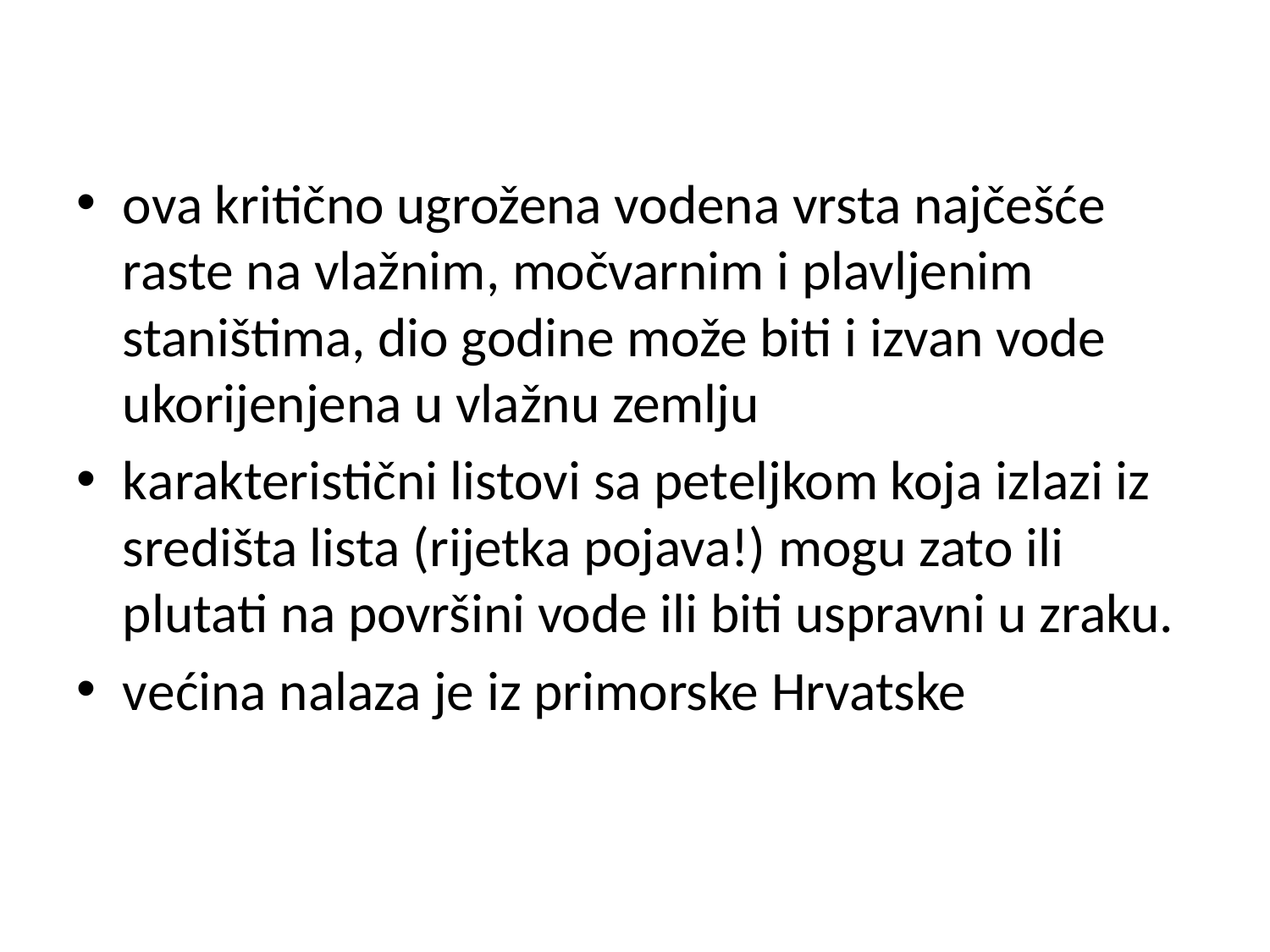

ova kritično ugrožena vodena vrsta najčešće raste na vlažnim, močvarnim i plavljenim staništima, dio godine može biti i izvan vode ukorijenjena u vlažnu zemlju
karakteristični listovi sa peteljkom koja izlazi iz središta lista (rijetka pojava!) mogu zato ili plutati na površini vode ili biti uspravni u zraku.
većina nalaza je iz primorske Hrvatske